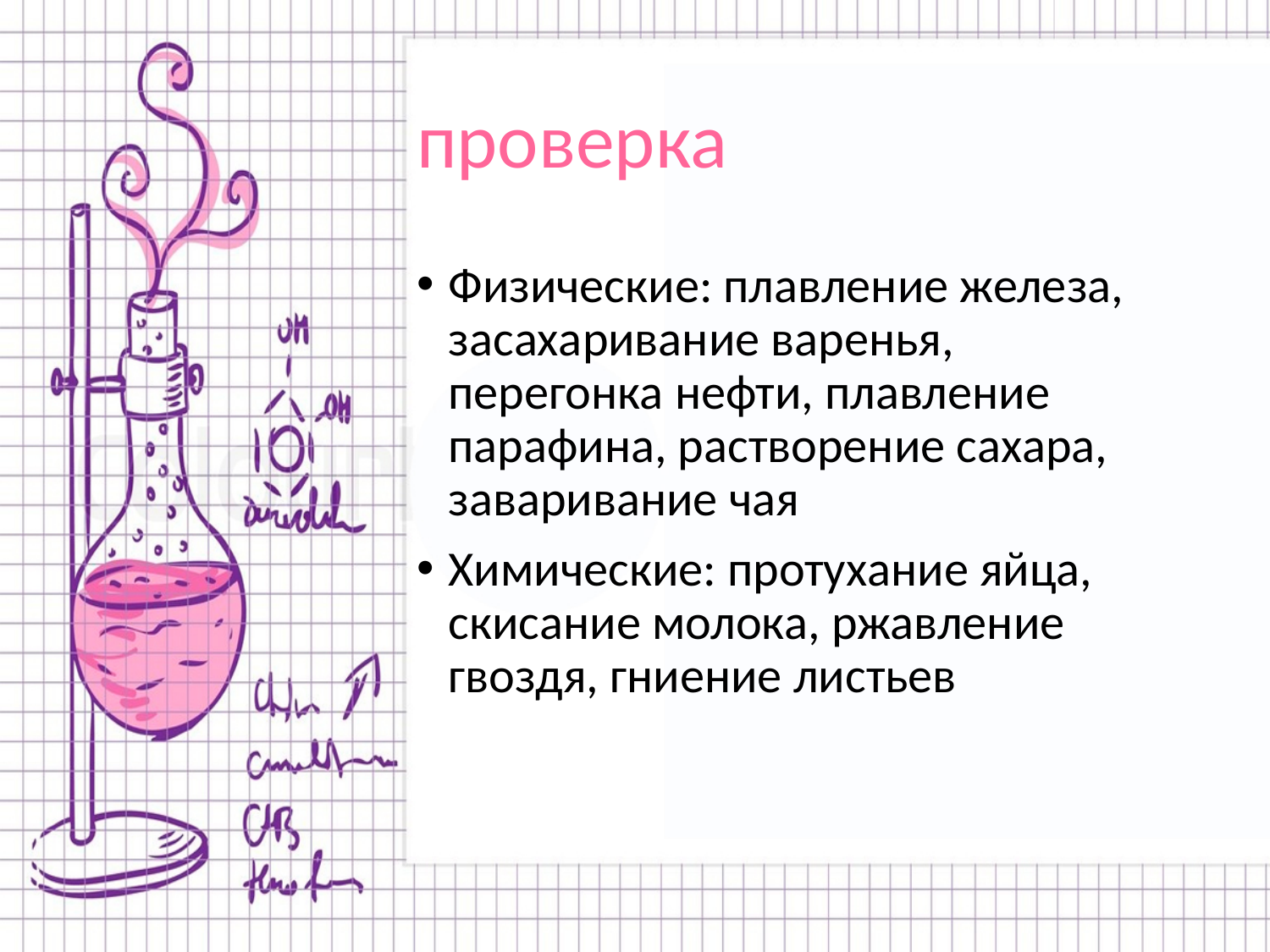

# проверка
Физические: плавление железа, засахаривание варенья, перегонка нефти, плавление парафина, растворение сахара, заваривание чая
Химические: протухание яйца, скисание молока, ржавление гвоздя, гниение листьев